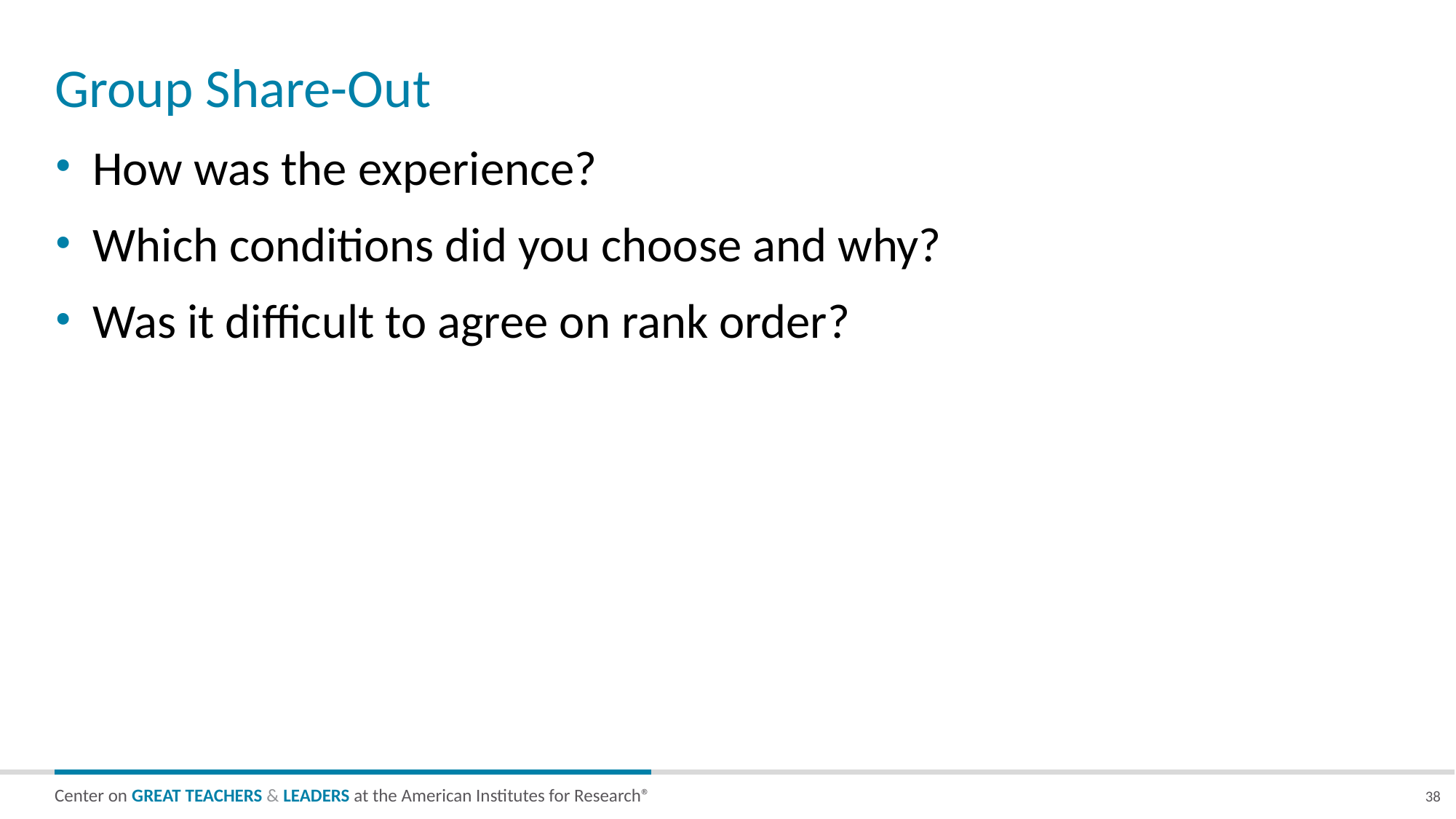

# Group Share-Out
How was the experience?
Which conditions did you choose and why?
Was it difficult to agree on rank order?

38